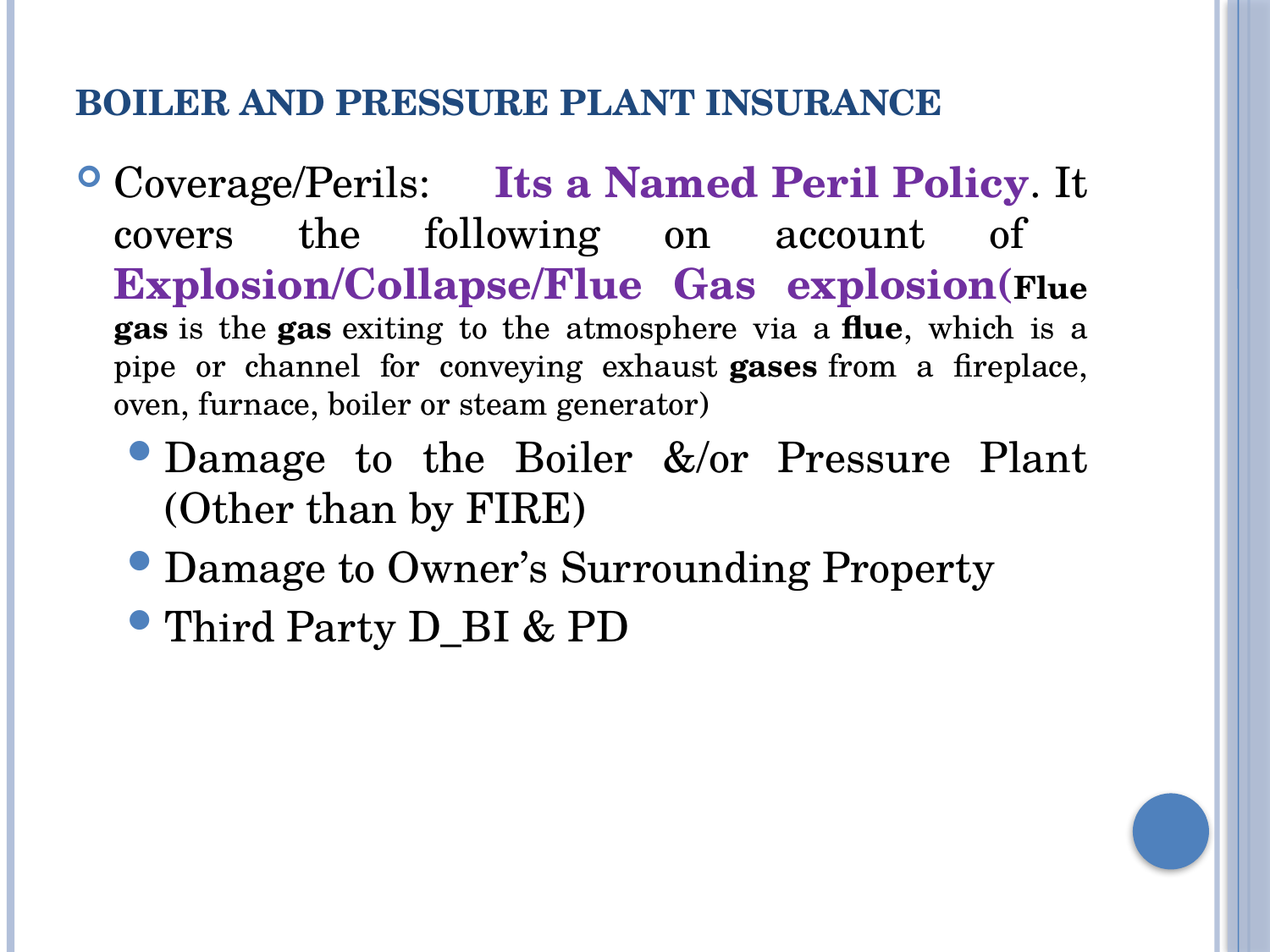

# BOILER and PRESSURE PLANT INSURANCE
Coverage/Perils:	Its a Named Peril Policy. It covers the following on account of  Explosion/Collapse/Flue Gas explosion(Flue gas is the gas exiting to the atmosphere via a flue, which is a pipe or channel for conveying exhaust gases from a fireplace, oven, furnace, boiler or steam generator)
Damage to the Boiler &/or Pressure Plant (Other than by FIRE)
Damage to Owner’s Surrounding Property
Third Party D_BI & PD